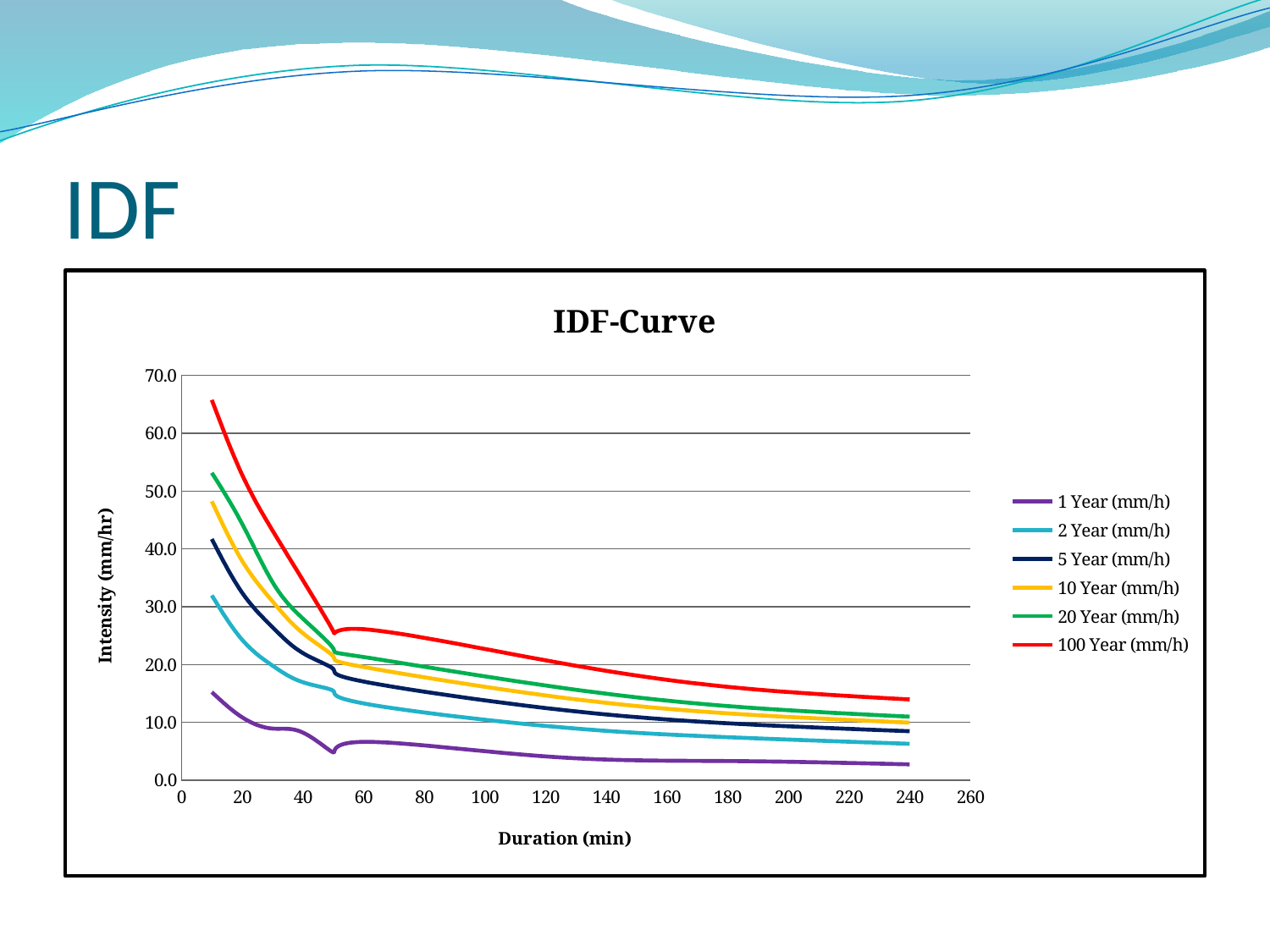

# IDF

### Chart: IDF-Curve

| Category | 1 Year (mm/h) | 2 Year (mm/h) | 5 Year (mm/h) | 10 Year (mm/h) | 20 Year (mm/h) | 100 Year (mm/h) |
|---|---|---|---|---|---|---|